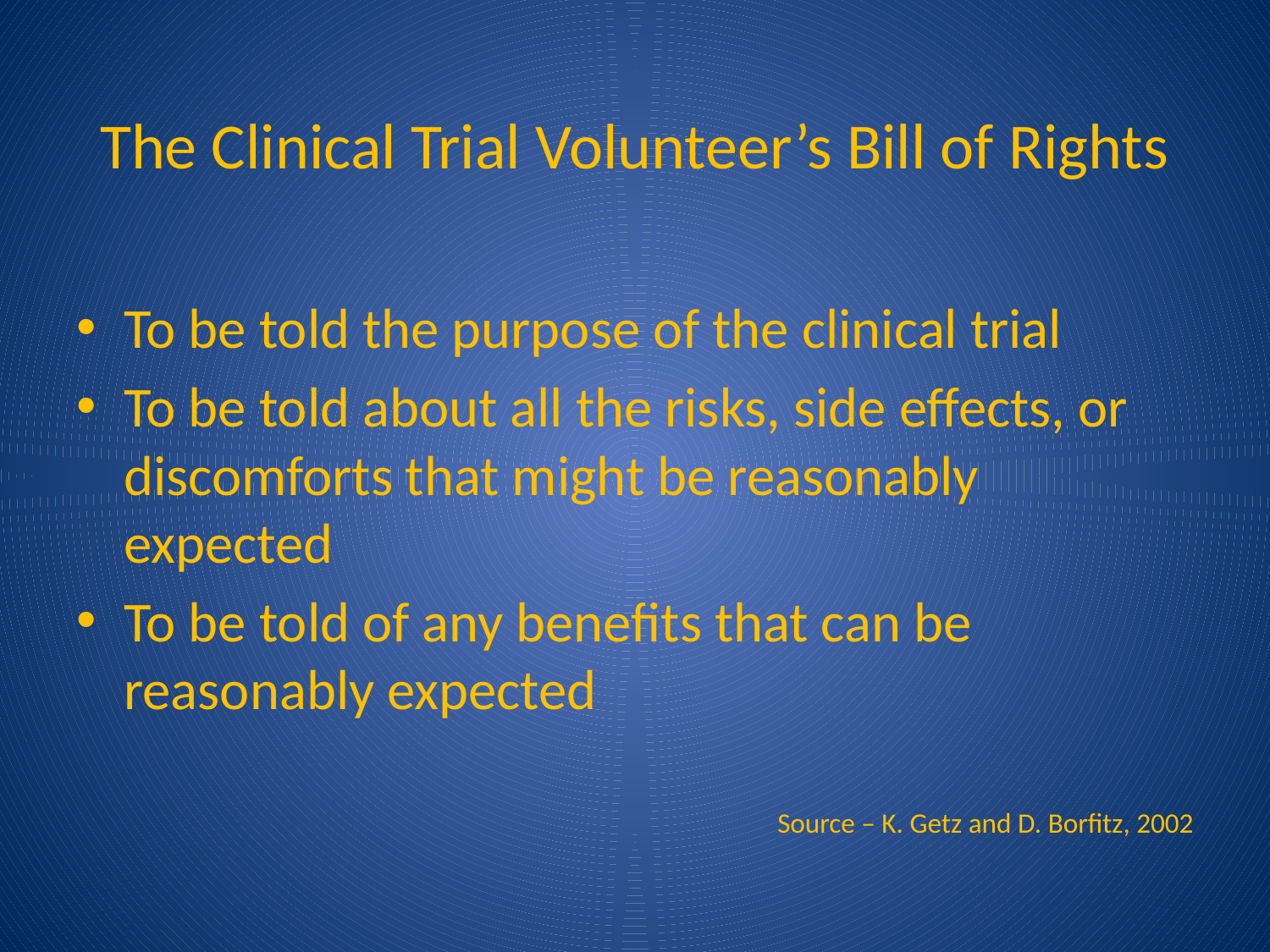

# The Clinical Trial Volunteer’s Bill of Rights
To be told the purpose of the clinical trial
To be told about all the risks, side effects, or discomforts that might be reasonably expected
To be told of any benefits that can be reasonably expected

Source – K. Getz and D. Borfitz, 2002